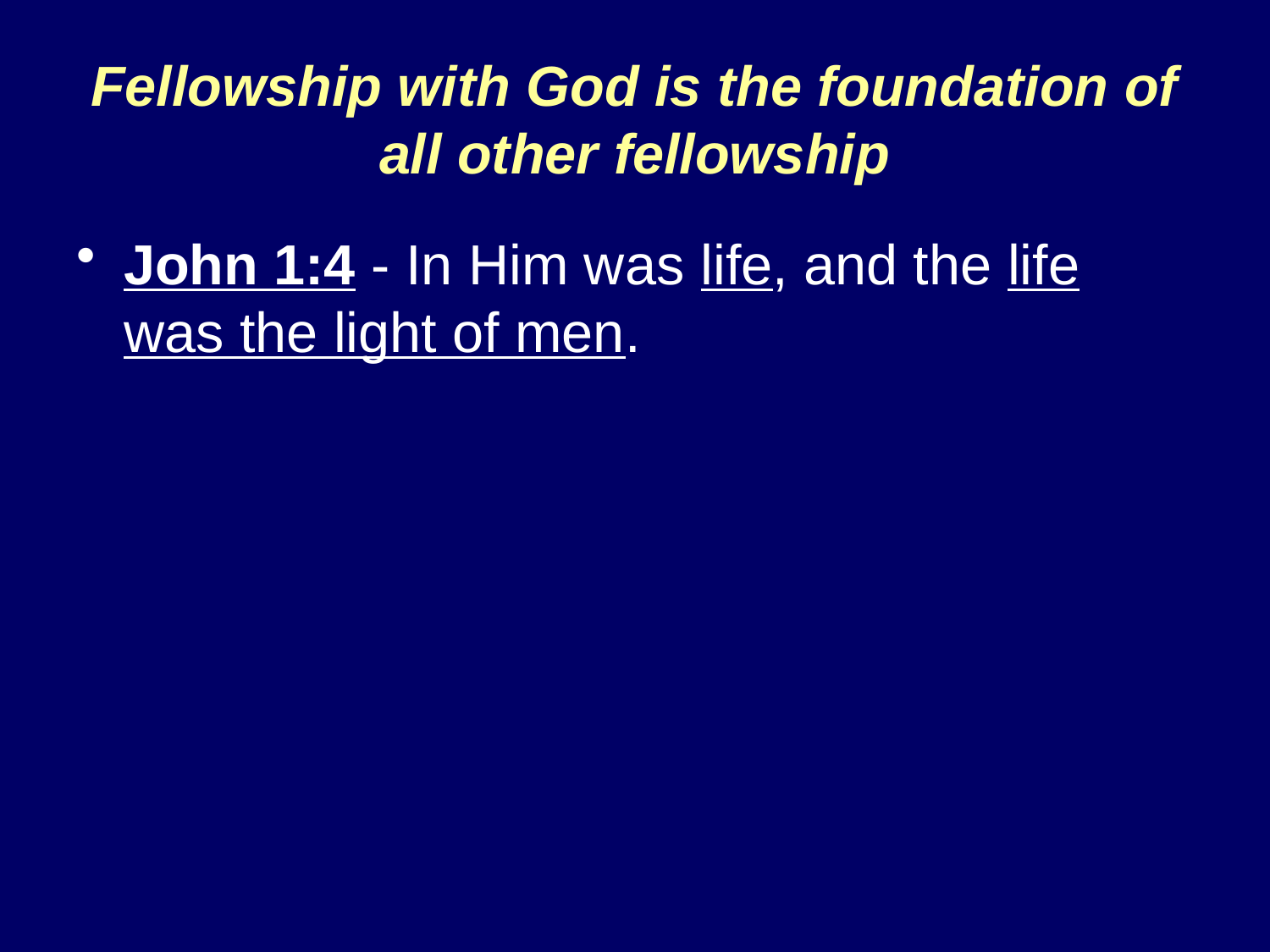

# Fellowship with God is the foundation of all other fellowship
John 1:4 - In Him was life, and the life was the light of men.